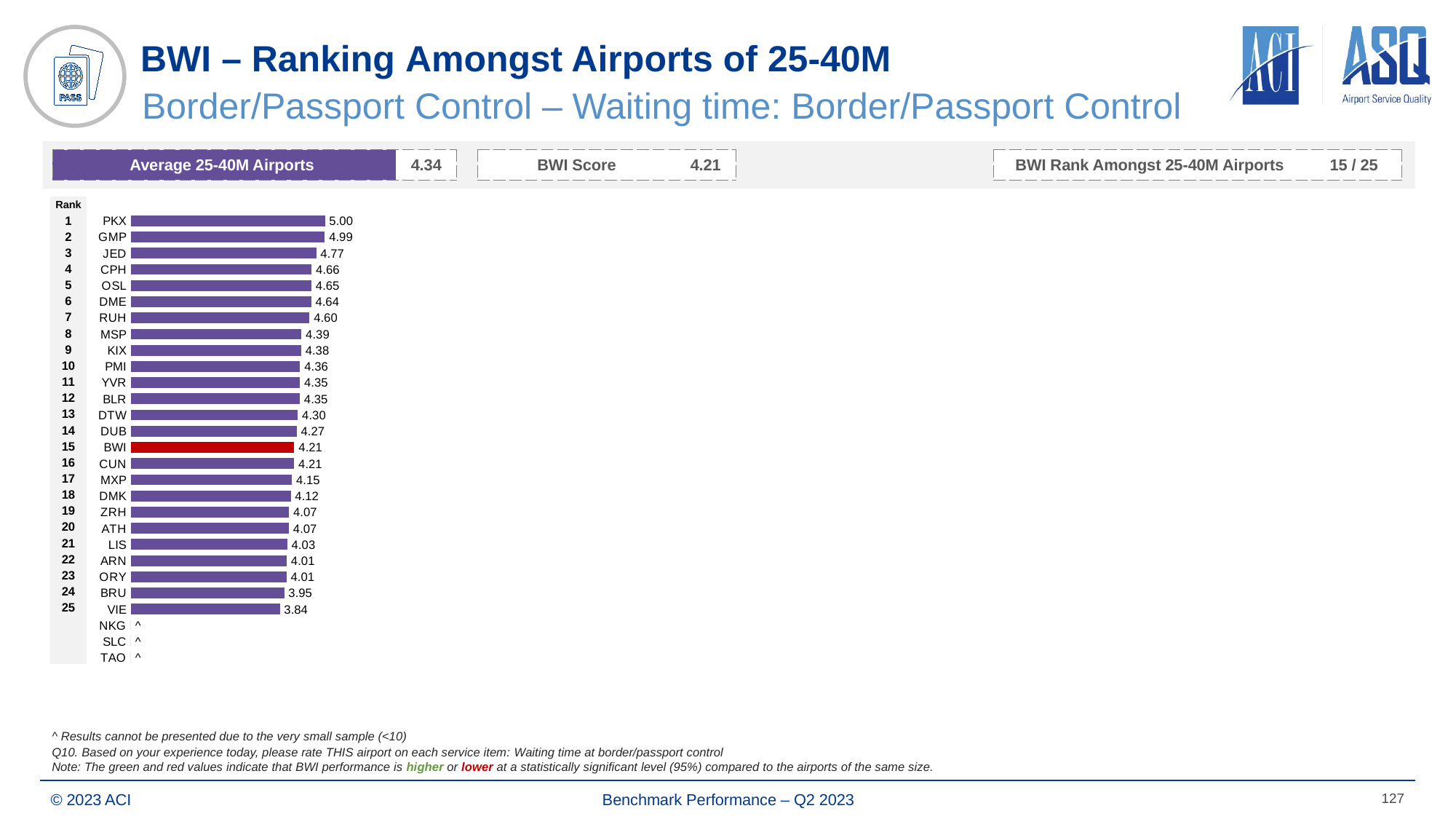

# BWI – Ranking Amongst Airports of 25-40M

Border/Passport Control – Waiting time: Border/Passport Control

| Average 25-40M Airports | 4.34 |  | BWI Score | 4.21 |
| --- | --- | --- | --- | --- |
| BWI Rank Amongst 25-40M Airports | 15 / 25 |
| --- | --- |
| Rank |  |  |  |  |  |  |  |
| --- | --- | --- | --- | --- | --- | --- | --- |
| 1 |  |  |  |  |  |  |  |
| 2 |  |  |  |  |  |  |  |
| 3 |  |  |  |  |  |  |  |
| 4 |  |  |  |  |  |  |  |
| 5 |  |  |  |  |  |  |  |
| 6 |  |  |  |  |  |  |  |
| 7 |  |  |  |  |  |  |  |
| 8 |  |  |  |  |  |  |  |
| 9 |  |  |  |  |  |  |  |
| 10 |  |  |  |  |  |  |  |
| 11 |  |  |  |  |  |  |  |
| 12 |  |  |  |  |  |  |  |
| 13 |  |  |  |  |  |  |  |
| 14 |  |  |  |  |  |  |  |
| 15 |  |  |  |  |  |  |  |
| 16 |  |  |  |  |  |  |  |
| 17 |  |  |  |  |  |  |  |
| 18 |  |  |  |  |  |  |  |
| 19 |  |  |  |  |  |  |  |
| 20 |  |  |  |  |  |  |  |
| 21 |  |  |  |  |  |  |  |
| 22 |  |  |  |  |  |  |  |
| 23 |  |  |  |  |  |  |  |
| 24 |  |  |  |  |  |  |  |
| 25 |  |  |  |  |  |  |  |
|  |  |  |  |  |  |  |  |
|  |  |  |  |  |  |  |  |
|  |  |  |  |  |  |  |  |
|  |  |  |  |  |  |  |  |
|  |  |  |  |  |  |  |  |

### Chart

| Category | Score |
|---|---|
| PKX | 5.0 |
| GMP | 4.99368888 |
| JED | 4.77255569 |
| CPH | 4.65630965 |
| OSL | 4.65244332 |
| DME | 4.64452997 |
| RUH | 4.60076147 |
| MSP | 4.39368166 |
| KIX | 4.38474838 |
| PMI | 4.35920331 |
| YVR | 4.35357844 |
| BLR | 4.35172071 |
| DTW | 4.30107096 |
| DUB | 4.27064484 |
| BWI | 4.20863353 |
| CUN | 4.20599954 |
| MXP | 4.14579039 |
| DMK | 4.11640767 |
| ZRH | 4.0725573 |
| ATH | 4.06789493 |
| LIS | 4.0250177 |
| ARN | 4.01325528 |
| ORY | 4.0054018 |
| BRU | 3.94882993 |
| VIE | 3.8354717 |
| NKG | 0.0 |
| SLC | 0.0 |
| TAO | 0.0 |

### Chart

| Category | Score |
|---|---|

### Chart

| Category | Score |
|---|---|

### Chart

| Category | Score |
|---|---|
^ Results cannot be presented due to the very small sample (<10)
Q10. Based on your experience today, please rate THIS airport on each service item: Waiting time at border/passport control
Note: The green and red values indicate that BWI performance is higher or lower at a statistically significant level (95%) compared to the airports of the same size.
127